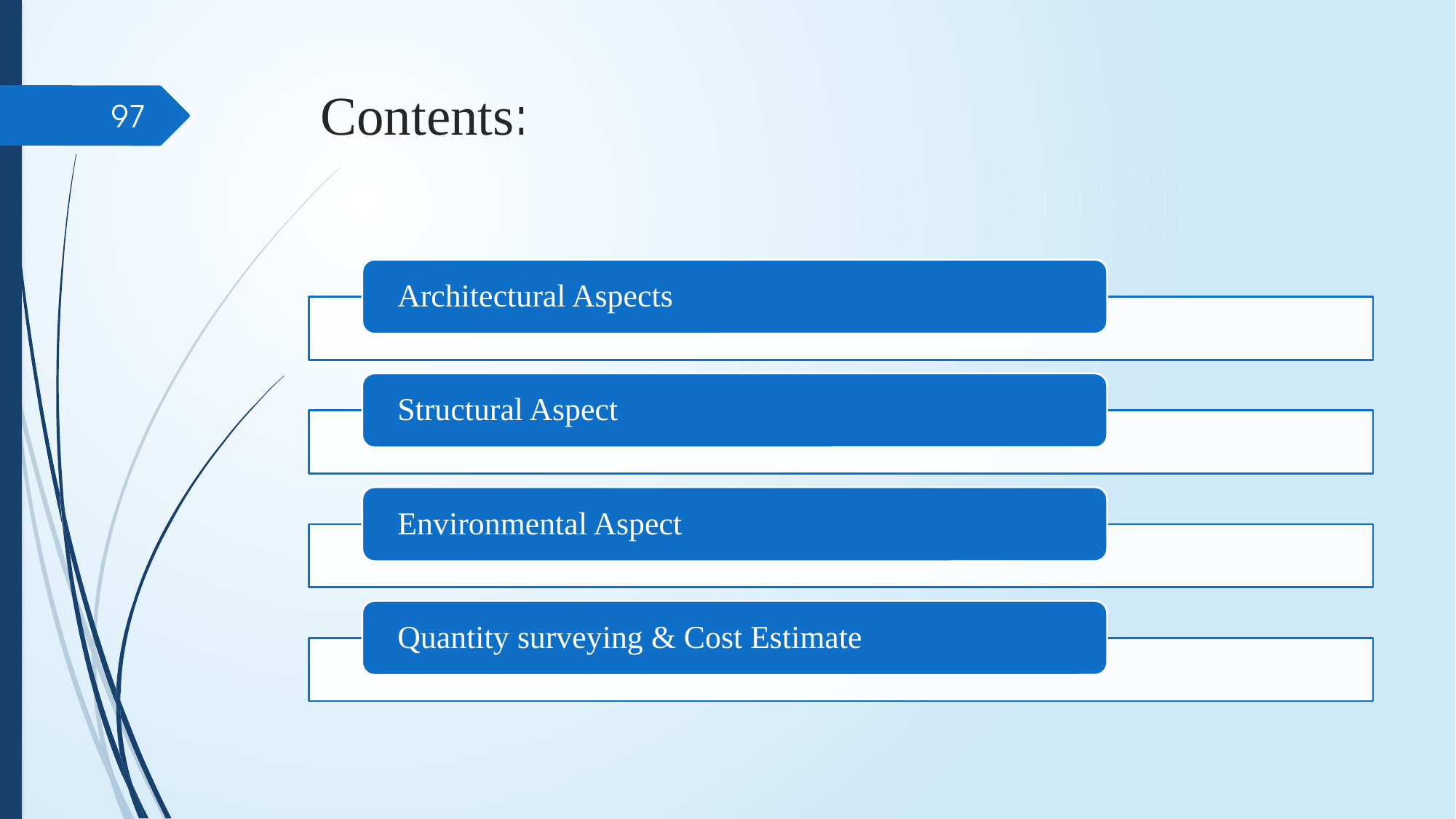

# Contents:
97
Architectural Aspects
Structural Aspect
Environmental Aspect
Quantity surveying & Cost Estimate